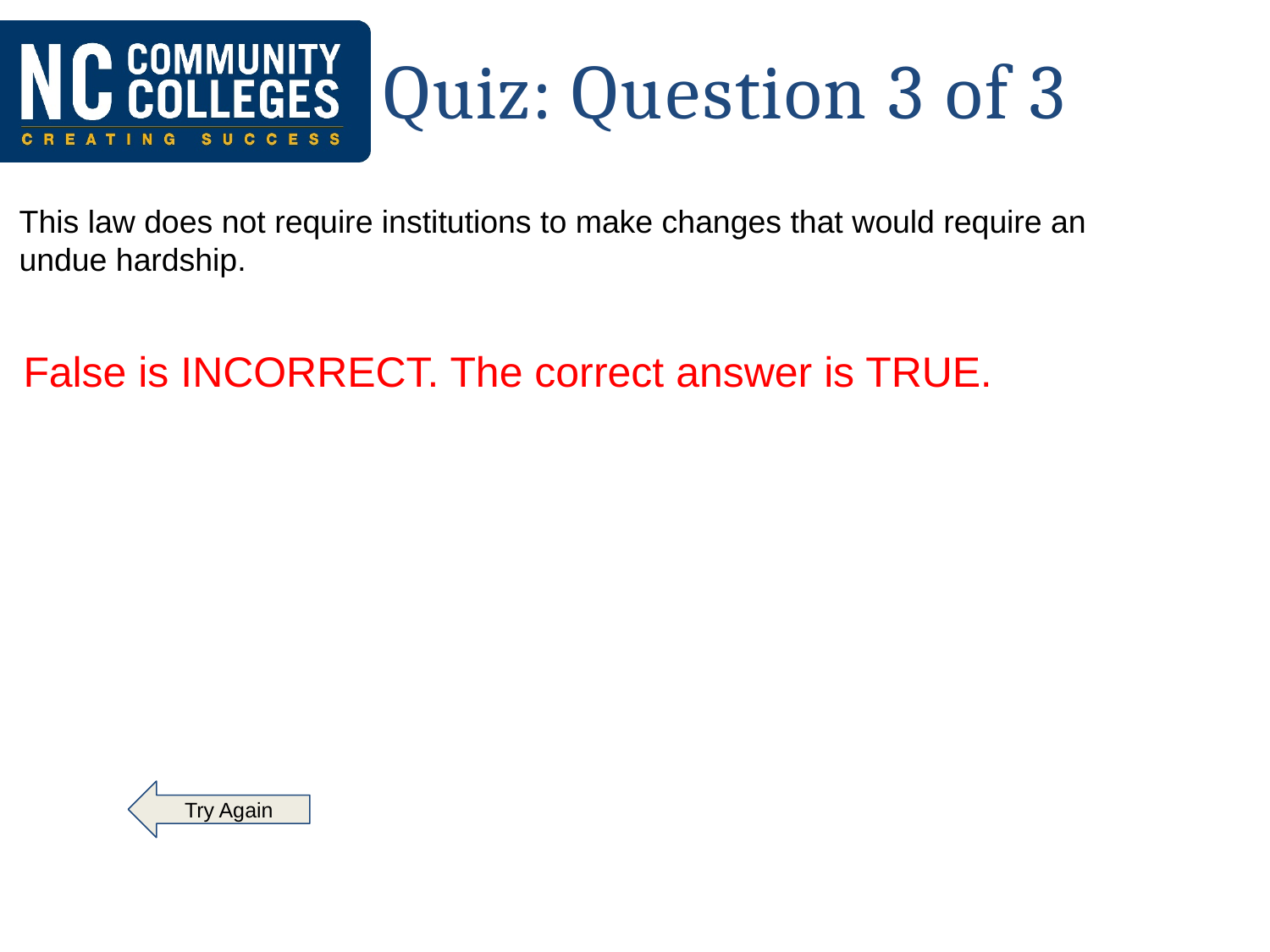

# Quiz: Question 3 of 3
This law does not require institutions to make changes that would require an undue hardship.
False is INCORRECT. The correct answer is TRUE.
     Try Again